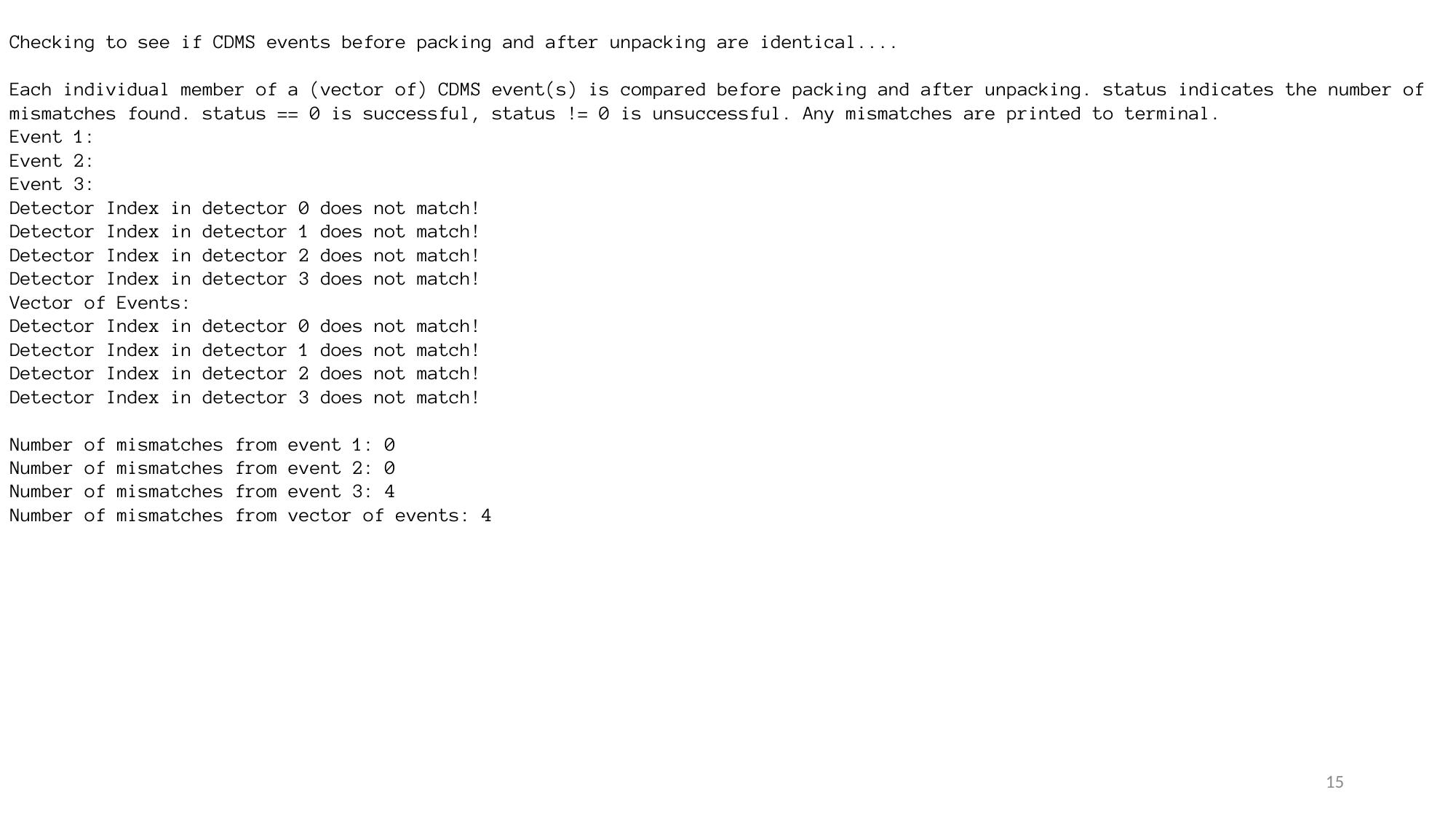

Checking to see if CDMS events before packing and after unpacking are identical....

Each individual member of a (vector of) CDMS event(s) is compared before packing and after unpacking. status indicates the number of mismatches found. status == 0 is successful, status != 0 is unsuccessful. Any mismatches are printed to terminal.
Event 1:
Event 2:
Event 3:
Detector Index in detector 0 does not match!
Detector Index in detector 1 does not match!
Detector Index in detector 2 does not match!
Detector Index in detector 3 does not match!
Vector of Events:
Detector Index in detector 0 does not match!
Detector Index in detector 1 does not match!
Detector Index in detector 2 does not match!
Detector Index in detector 3 does not match!

Number of mismatches from event 1: 0
Number of mismatches from event 2: 0
Number of mismatches from event 3: 4
Number of mismatches from vector of events: 4
15